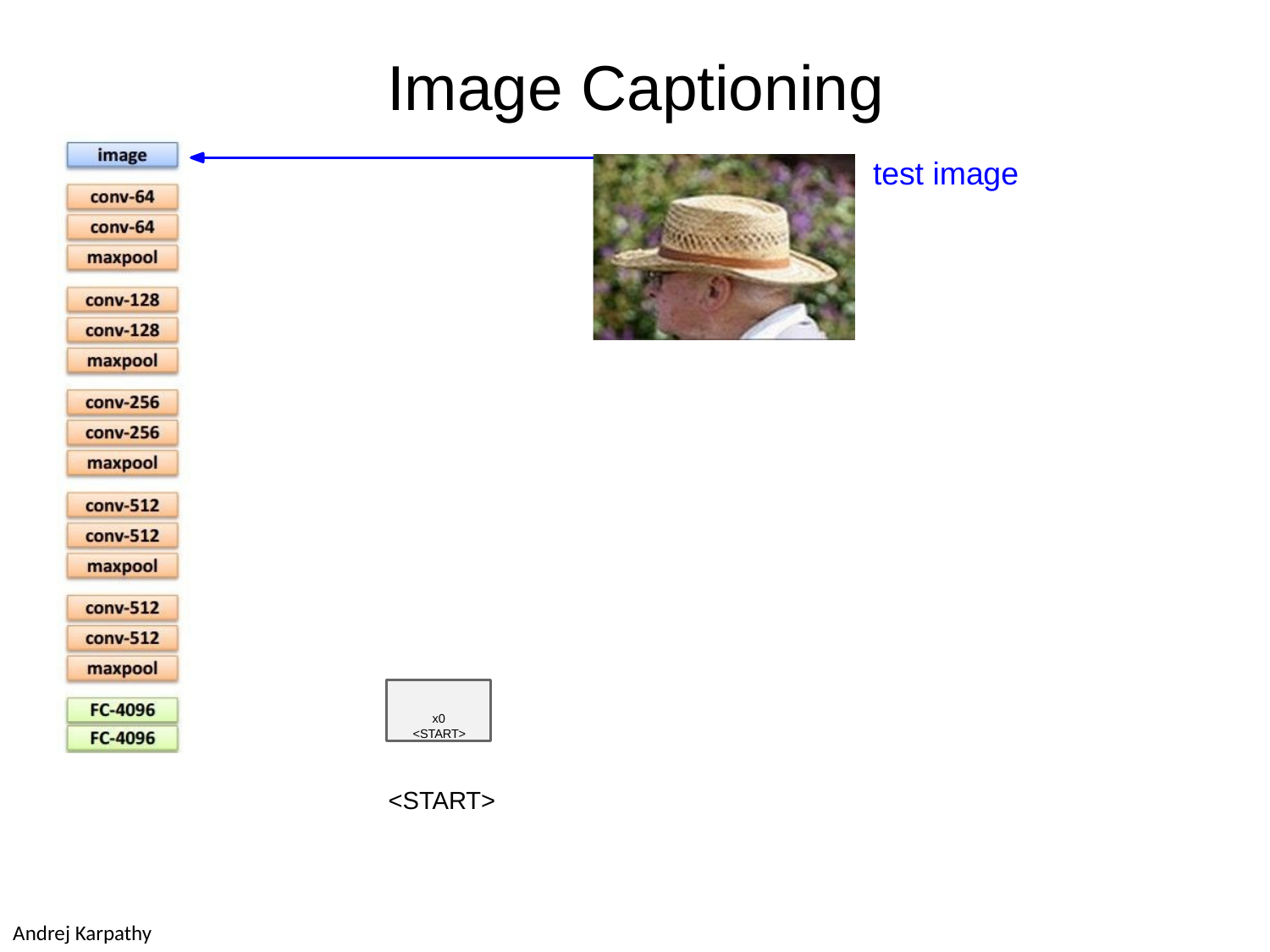

Image Captioning

# test image

x0
<START>

<START>
Andrej Karpathy